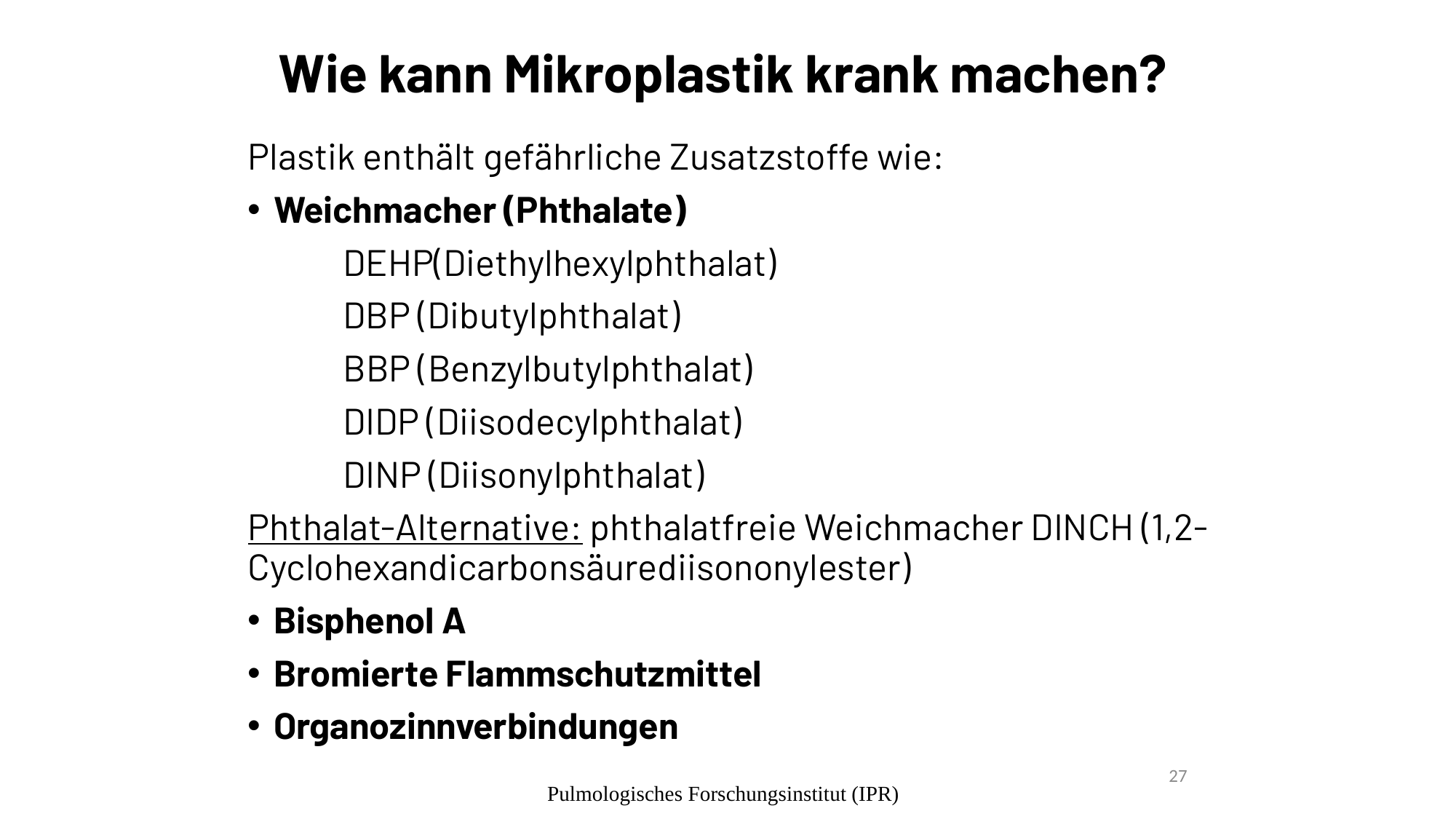

# Wie kann Mikroplastik krank machen?
Plastik enthält gefährliche Zusatzstoffe wie:
Weichmacher (Phthalate)
	DEHP(Diethylhexylphthalat)
	DBP (Dibutylphthalat)
	BBP (Benzylbutylphthalat)
	DIDP (Diisodecylphthalat)
	DINP (Diisonylphthalat)
Phthalat-Alternative: phthalatfreie Weichmacher DINCH (1,2-Cyclohexandicarbonsäurediisononylester)
Bisphenol A
Bromierte Flammschutzmittel
Organozinnverbindungen

27
Pulmologisches Forschungsinstitut (IPR)